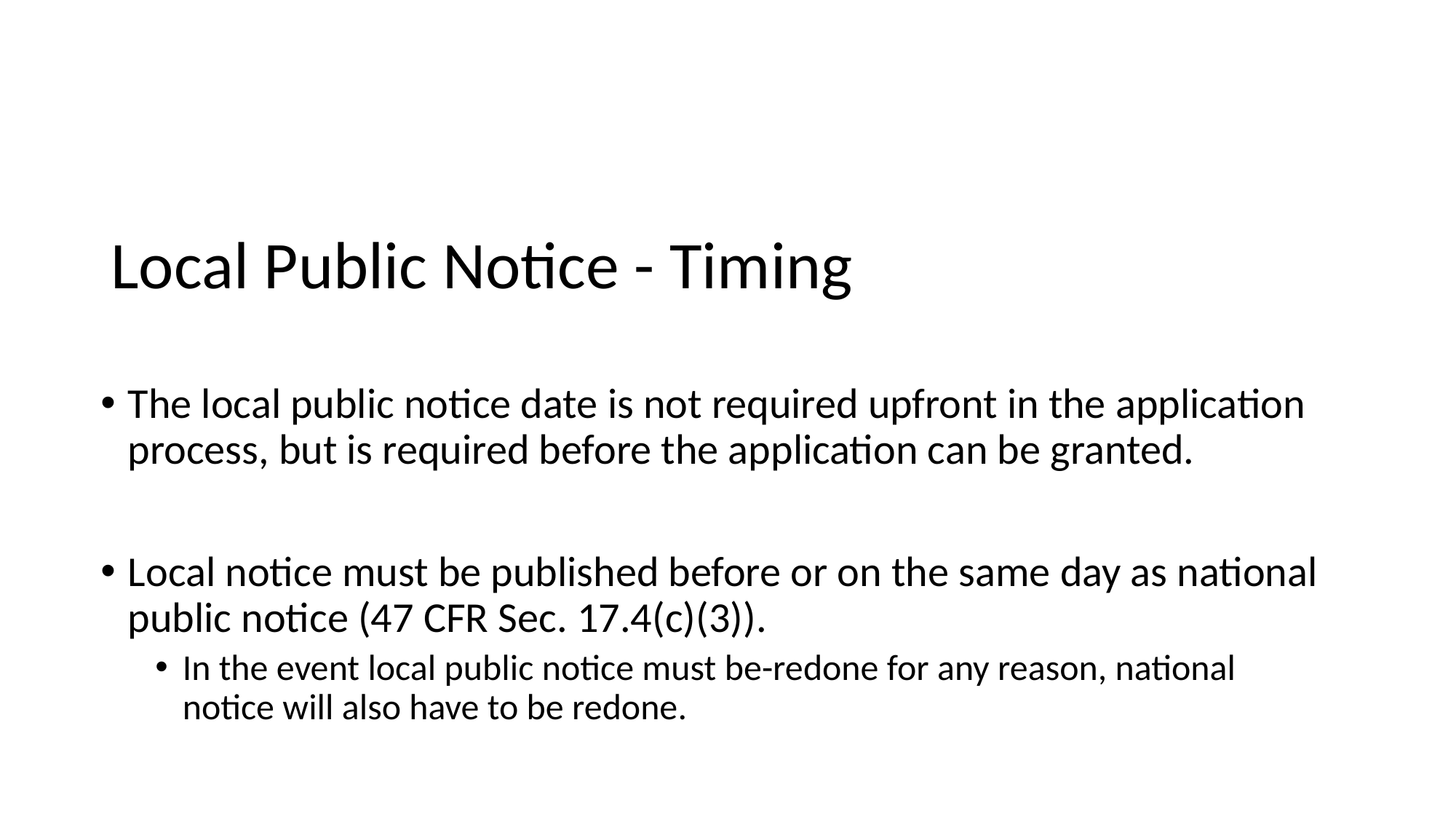

# Local Public Notice - Timing
The local public notice date is not required upfront in the application process, but is required before the application can be granted.

Local notice must be published before or on the same day as national public notice (47 CFR Sec. 17.4(c)(3)).
In the event local public notice must be-redone for any reason, national notice will also have to be redone.